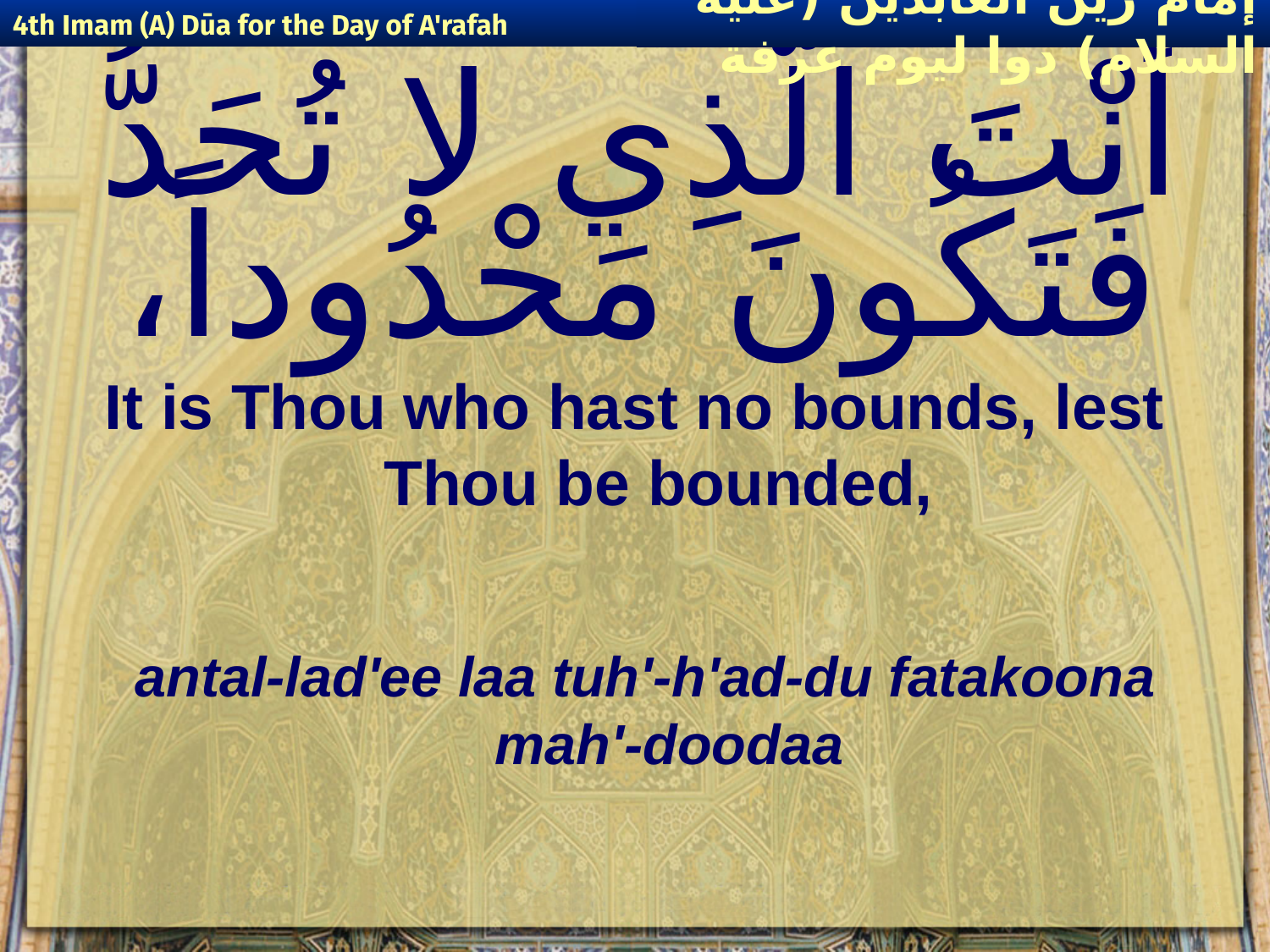

4th Imam (A) Dūa for the Day of A'rafah
إمام زين العابدين (عليه السلام) دوا ليوم عرفة
# أَنْتَ الَّذِي لا تُحَدُّ فَتَكُونَ مَحْدُوداً،
It is Thou who hast no bounds, lest Thou be bounded,
antal-lad'ee laa tuh'-h'ad-du fatakoona mah'-doodaa